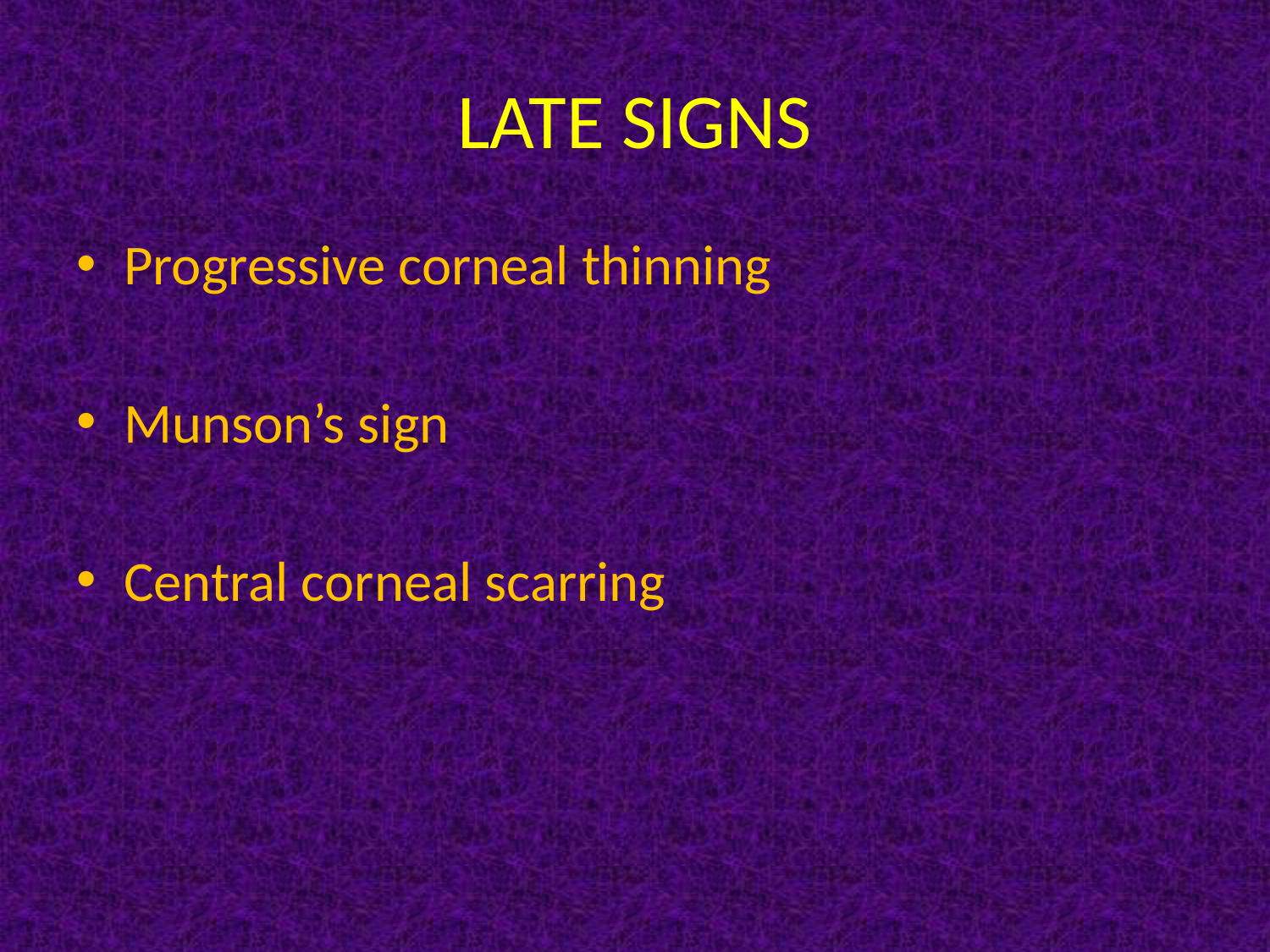

# LATE SIGNS
Progressive corneal thinning

Munson’s sign

Central corneal scarring